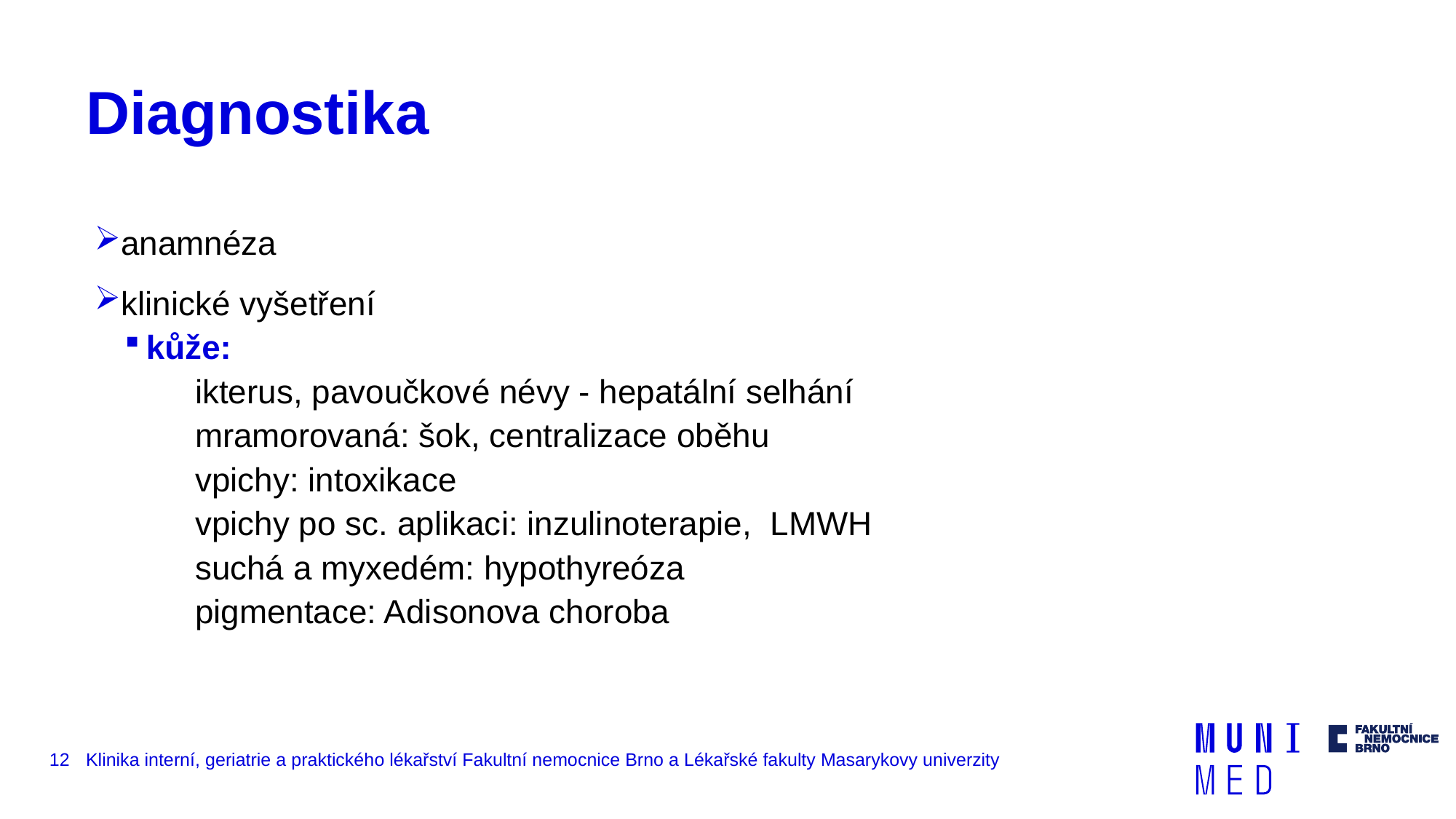

# Diagnostika
anamnéza
klinické vyšetření
kůže:
ikterus, pavoučkové névy - hepatální selhání
mramorovaná: šok, centralizace oběhu
vpichy: intoxikace
vpichy po sc. aplikaci: inzulinoterapie,  LMWH
suchá a myxedém: hypothyreóza
pigmentace: Adisonova choroba

12
Klinika interní, geriatrie a praktického lékařství Fakultní nemocnice Brno a Lékařské fakulty Masarykovy univerzity